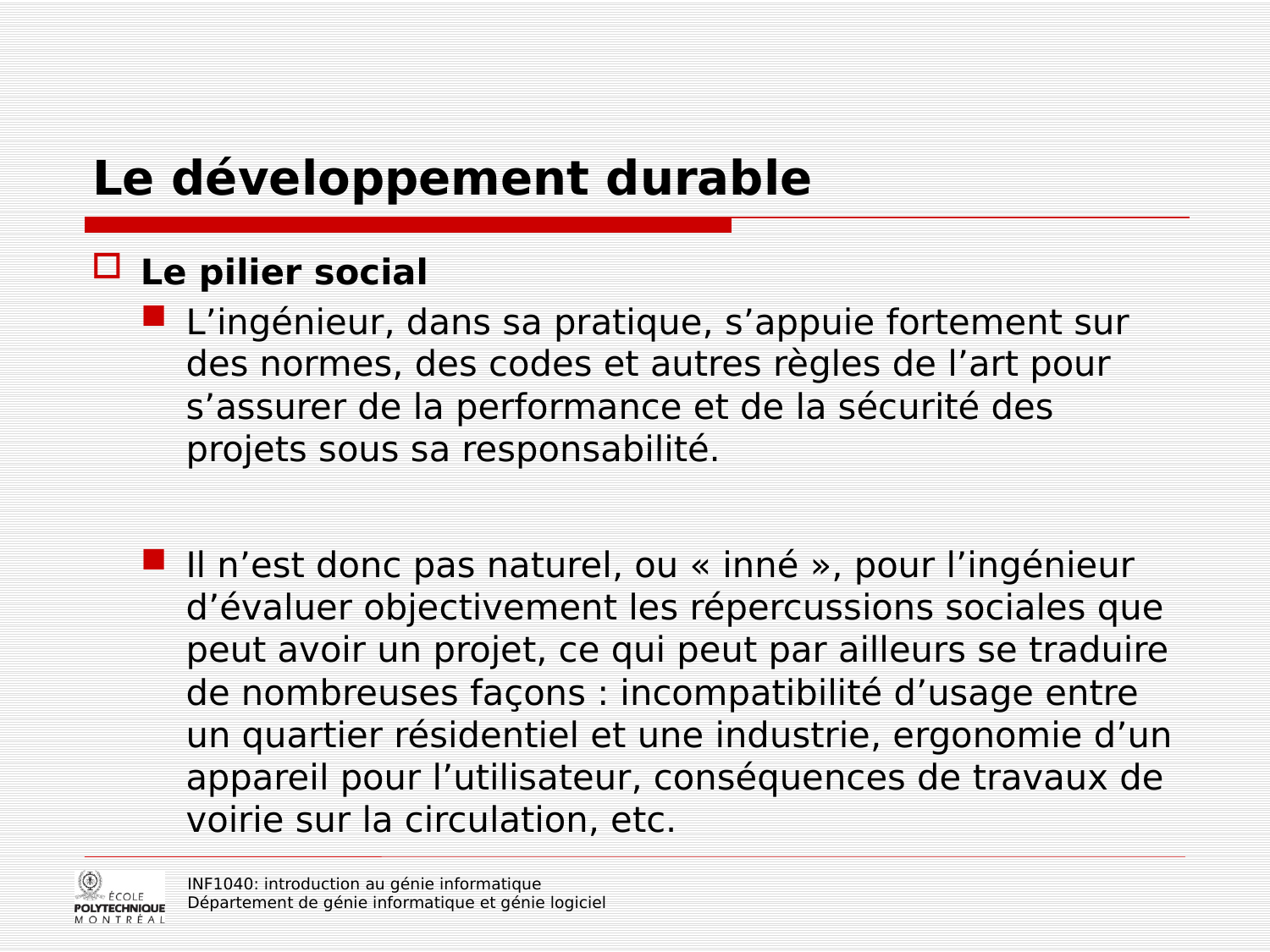

# Le développement durable
Le pilier social
L’ingénieur, dans sa pratique, s’appuie fortement sur des normes, des codes et autres règles de l’art pour s’assurer de la performance et de la sécurité des projets sous sa responsabilité.

Il n’est donc pas naturel, ou « inné », pour l’ingénieur d’évaluer objectivement les répercussions sociales que peut avoir un projet, ce qui peut par ailleurs se traduire de nombreuses façons : incompatibilité d’usage entre un quartier résidentiel et une industrie, ergonomie d’un appareil pour l’utilisateur, conséquences de travaux de voirie sur la circulation, etc.

INF1040: introduction au génie informatique
Département de génie informatique et génie logiciel